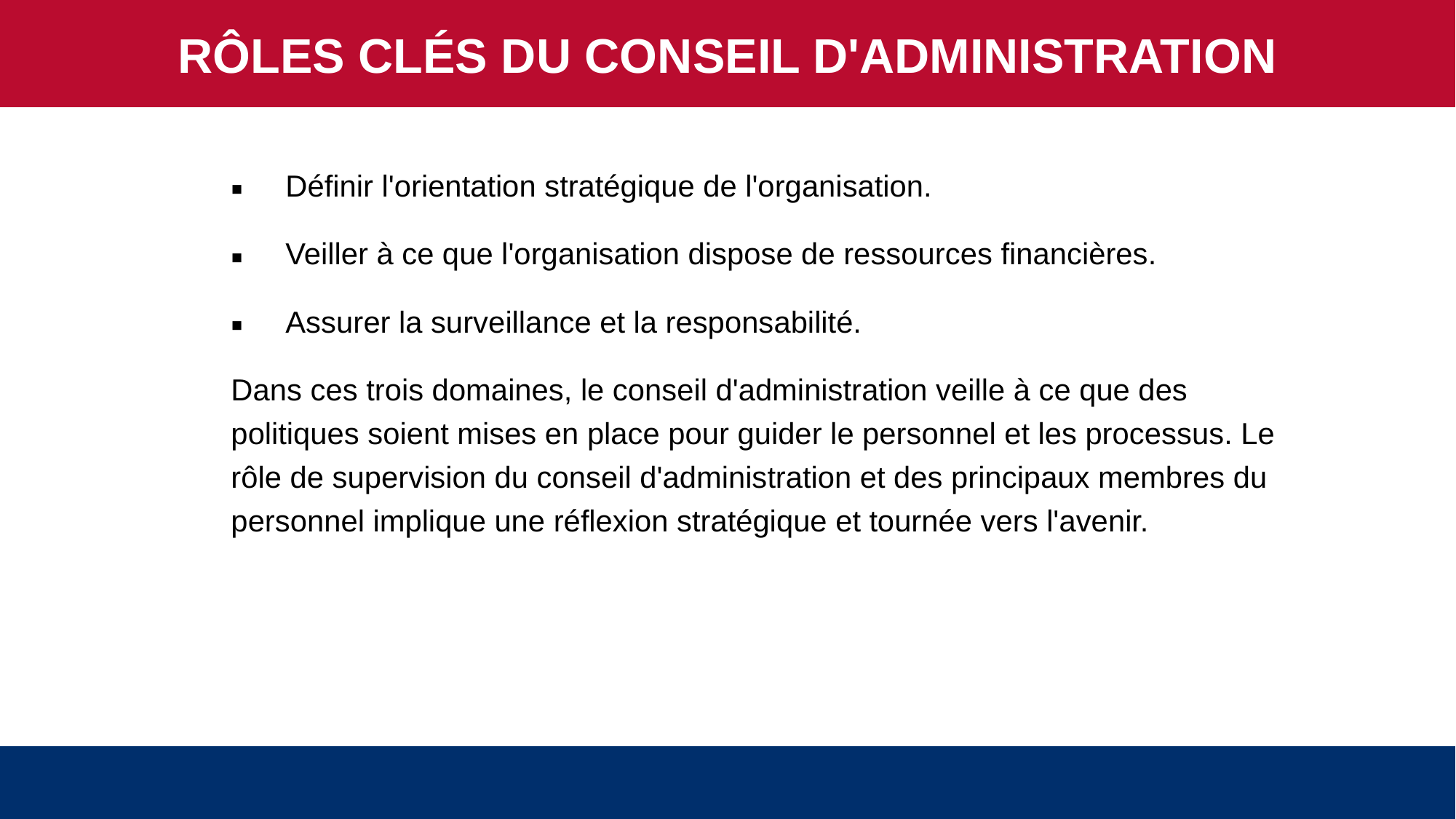

RÔLES CLÉS DU CONSEIL D'ADMINISTRATION
Définir l'orientation stratégique de l'organisation.
Veiller à ce que l'organisation dispose de ressources financières.
Assurer la surveillance et la responsabilité.
Dans ces trois domaines, le conseil d'administration veille à ce que des politiques soient mises en place pour guider le personnel et les processus. Le rôle de supervision du conseil d'administration et des principaux membres du personnel implique une réflexion stratégique et tournée vers l'avenir.